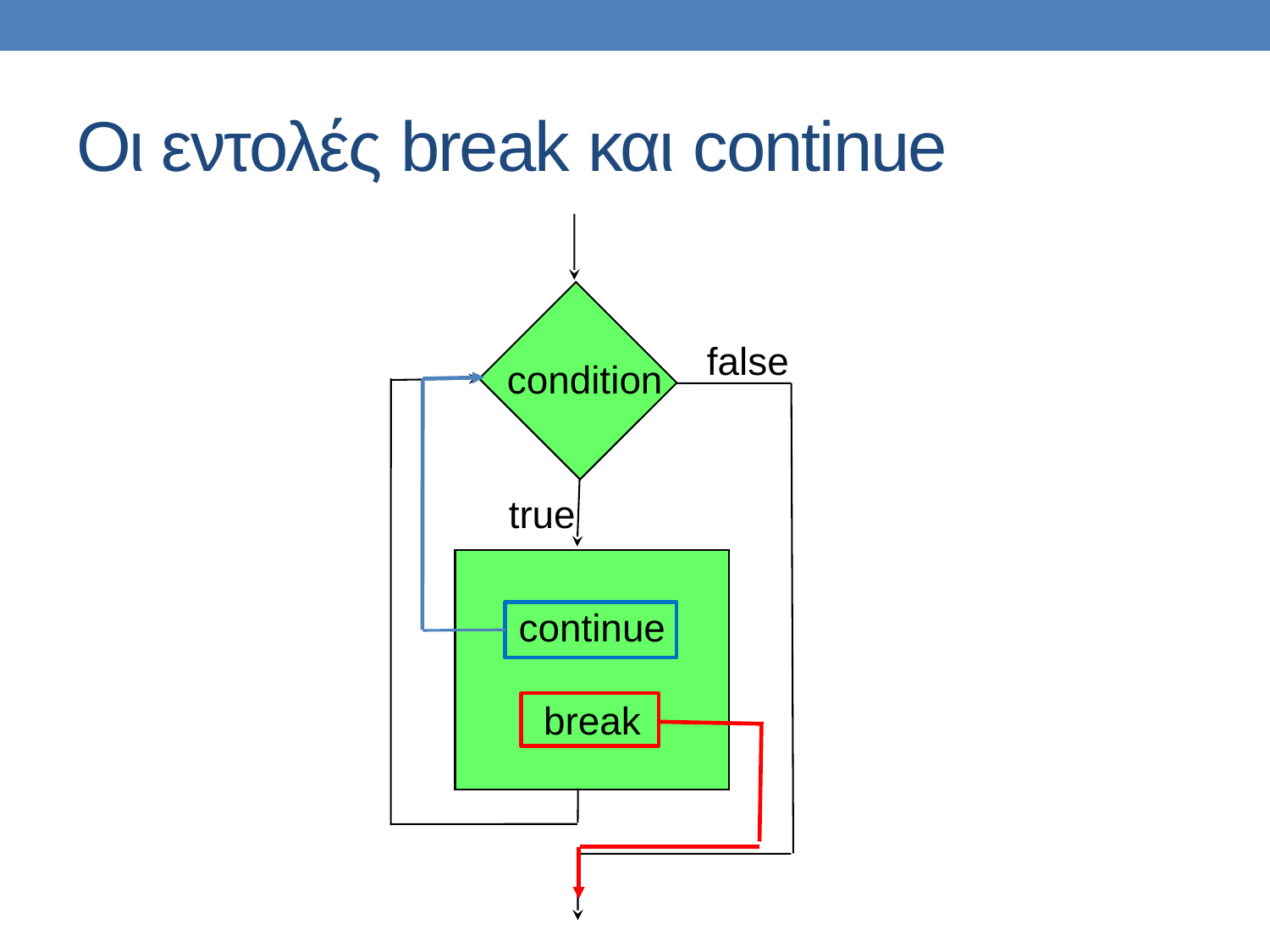

# Οι εντολές break και continue

false
condition

true

continue

break